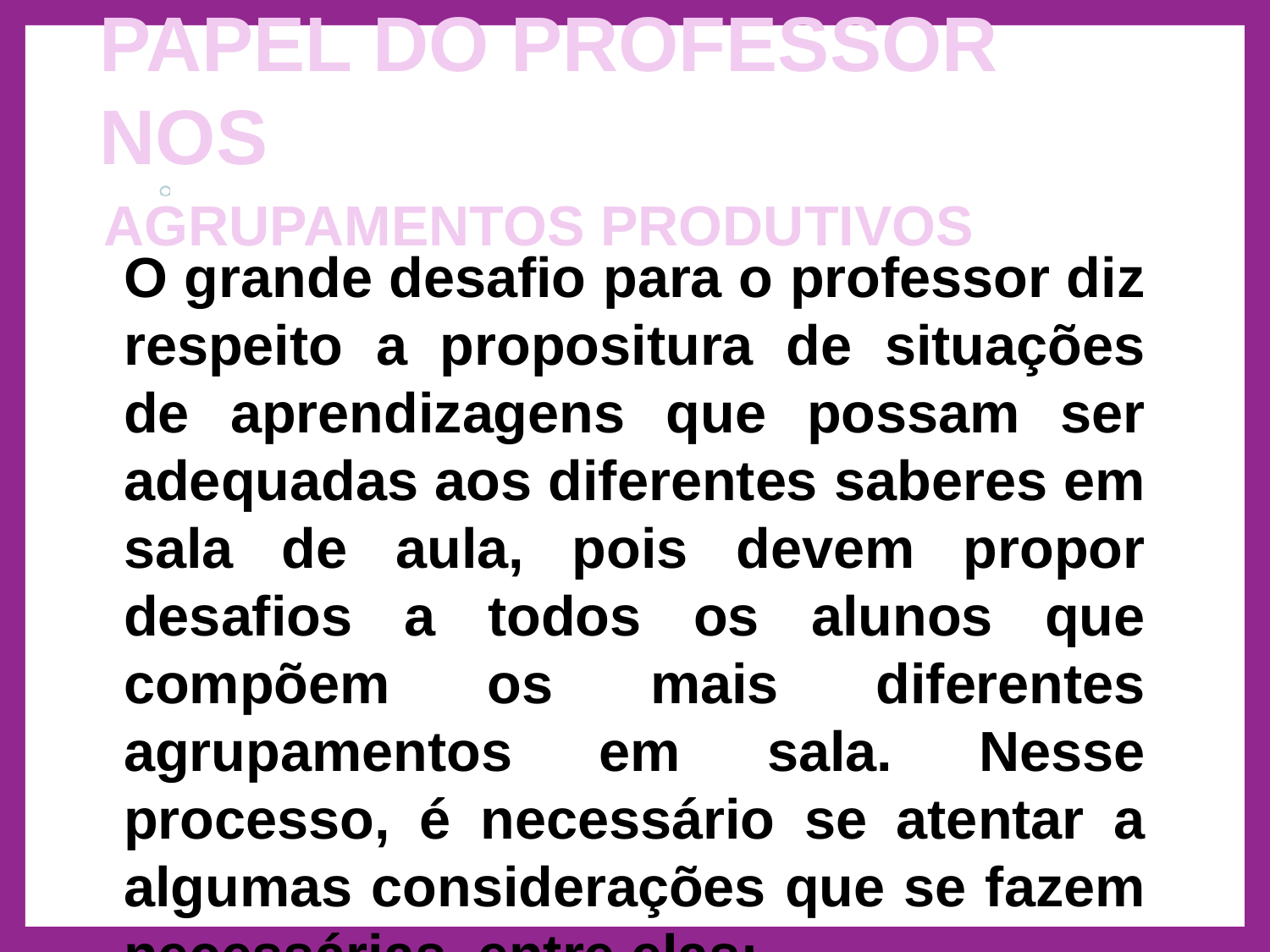

# PAPEL DO PROFESSOR NOS
AGRUPAMENTOS PRODUTIVOS

O grande desafio para o professor diz respeito a propositura de situações de aprendizagens que possam ser adequadas aos diferentes saberes em sala de aula, pois devem propor desafios a todos os alunos que compõem os mais diferentes agrupamentos em sala. Nesse processo, é necessário se atentar a algumas considerações que se fazem necessárias, entre elas: